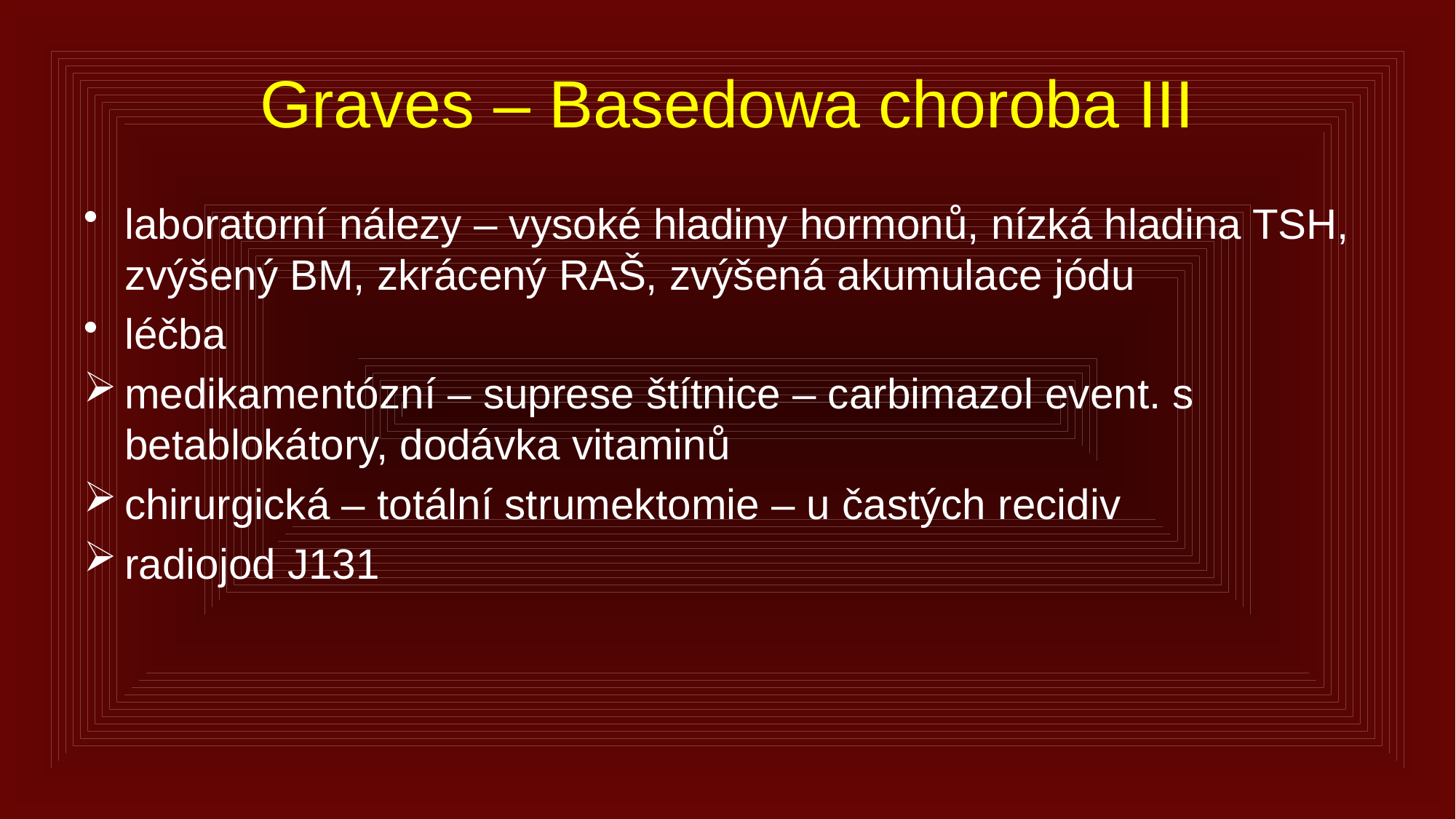

# Graves – Basedowa choroba III
laboratorní nálezy – vysoké hladiny hormonů, nízká hladina TSH, zvýšený BM, zkrácený RAŠ, zvýšená akumulace jódu
léčba
medikamentózní – suprese štítnice – carbimazol event. s betablokátory, dodávka vitaminů
chirurgická – totální strumektomie – u častých recidiv
radiojod J131